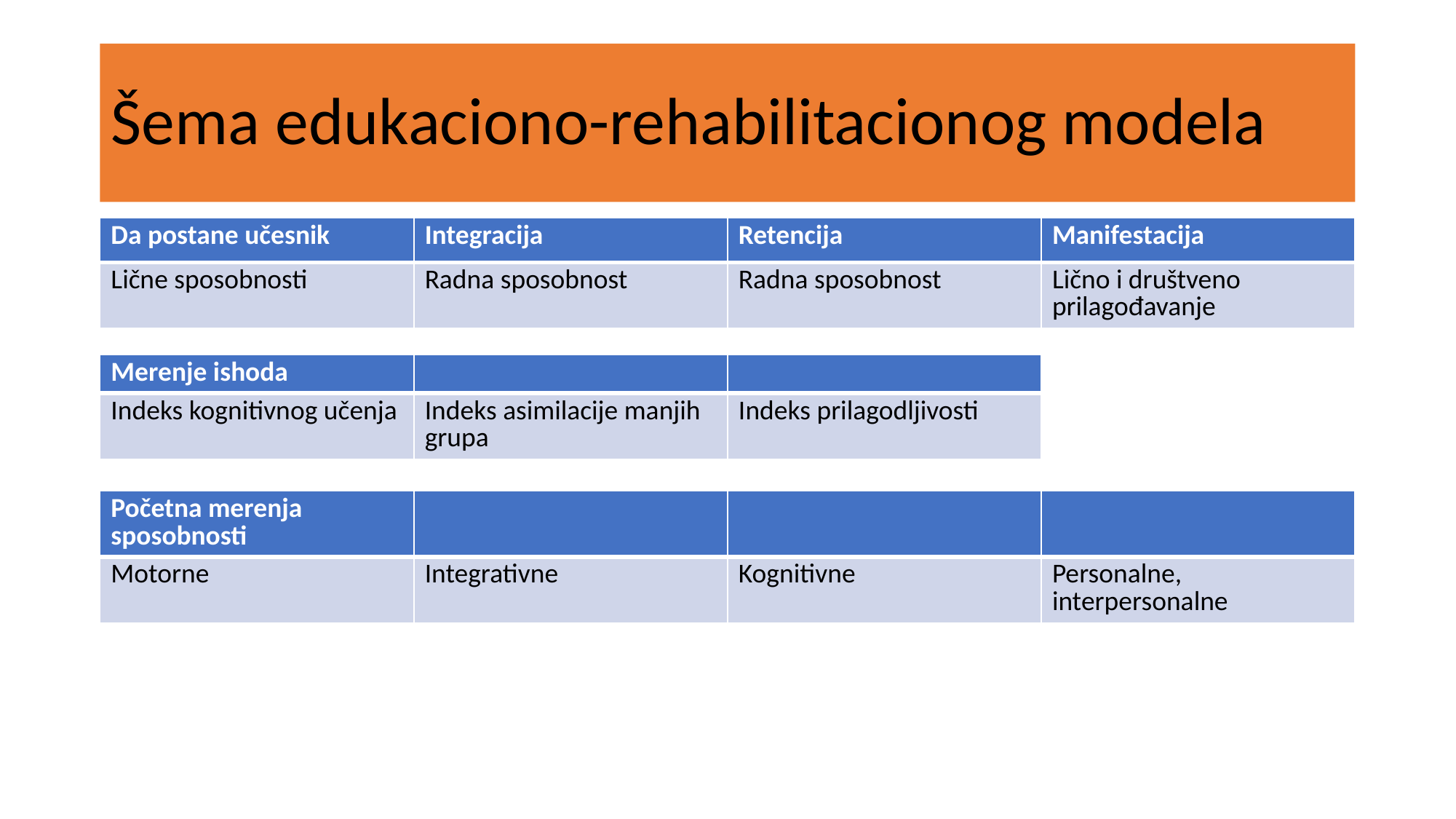

# Šema edukaciono-rehabilitacionog modela
| Da postane učesnik | Integracija | Retencija | Manifestacija |
| --- | --- | --- | --- |
| Lične sposobnosti | Radna sposobnost | Radna sposobnost | Lično i društveno prilagođavanje |
| Merenje ishoda |  |  |
| --- | --- | --- |
| Indeks kognitivnog učenja | Indeks asimilacije manjih grupa | Indeks prilagodljivosti |
| Početna merenja sposobnosti |  |  |  |
| --- | --- | --- | --- |
| Motorne | Integrativne | Kognitivne | Personalne, interpersonalne |